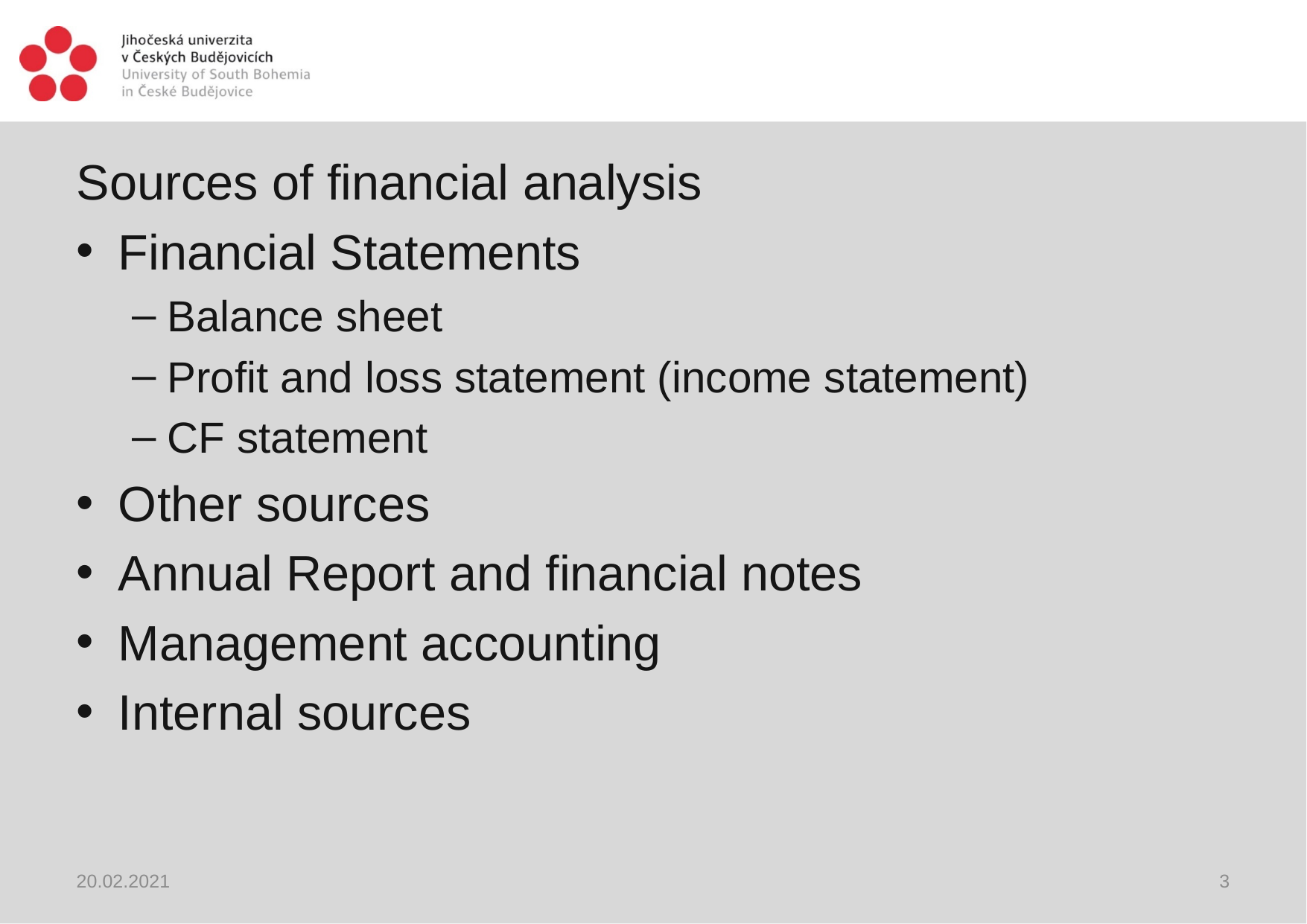

#
Sources of financial analysis
Financial Statements
Balance sheet
Profit and loss statement (income statement)
CF statement
Other sources
Annual Report and financial notes
Management accounting
Internal sources
20.02.2021
3